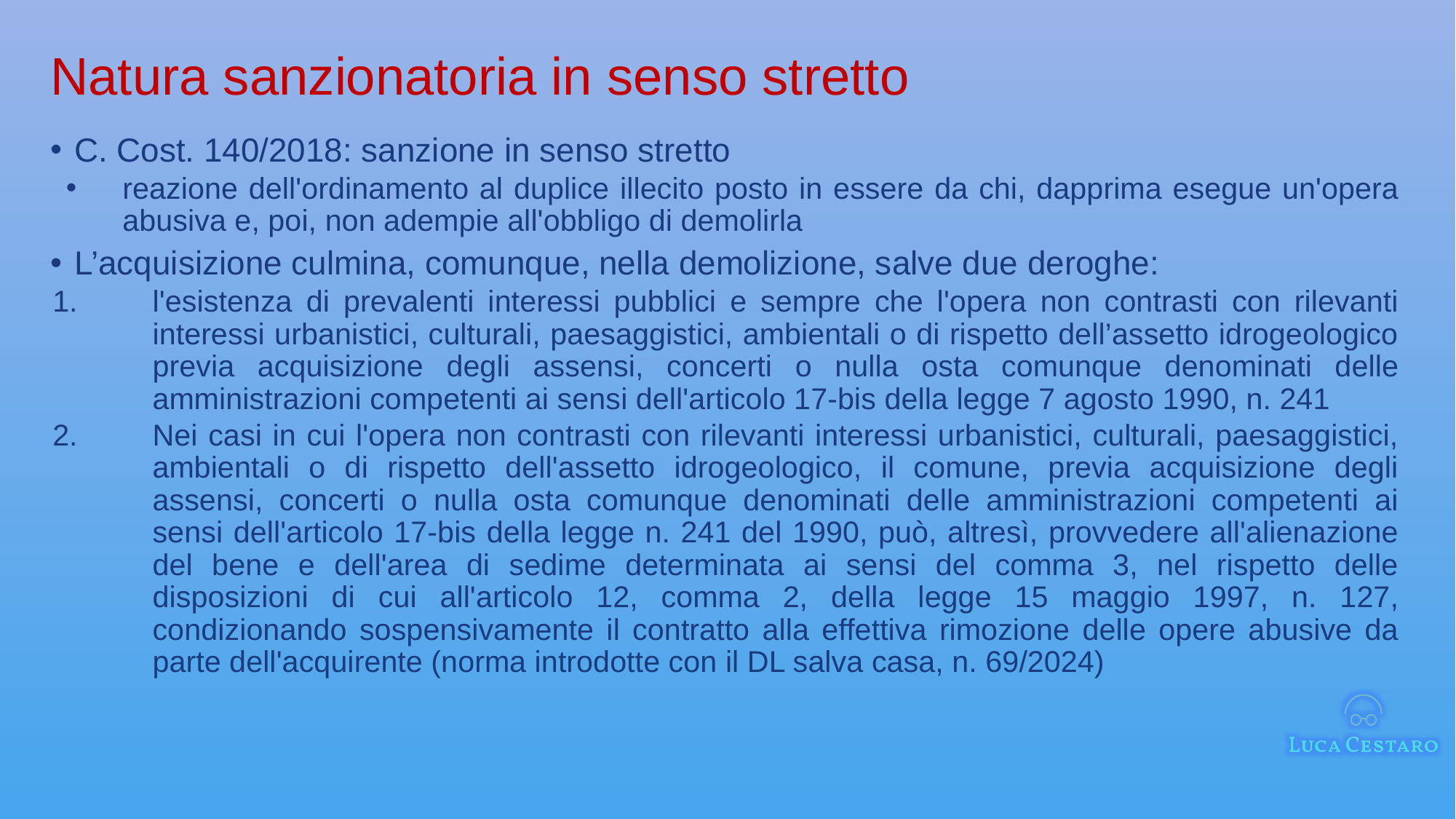

# Natura sanzionatoria in senso stretto
C. Cost. 140/2018: sanzione in senso stretto
reazione dell'ordinamento al duplice illecito posto in essere da chi, dapprima esegue un'opera abusiva e, poi, non adempie all'obbligo di demolirla
L’acquisizione culmina, comunque, nella demolizione, salve due deroghe:
l'esistenza di prevalenti interessi pubblici e sempre che l'opera non contrasti con rilevanti interessi urbanistici, culturali, paesaggistici, ambientali o di rispetto dell’assetto idrogeologico previa acquisizione degli assensi, concerti o nulla osta comunque denominati delle amministrazioni competenti ai sensi dell'articolo 17-bis della legge 7 agosto 1990, n. 241
Nei casi in cui l'opera non contrasti con rilevanti interessi urbanistici, culturali, paesaggistici, ambientali o di rispetto dell'assetto idrogeologico, il comune, previa acquisizione degli assensi, concerti o nulla osta comunque denominati delle amministrazioni competenti ai sensi dell'articolo 17-bis della legge n. 241 del 1990, può, altresì, provvedere all'alienazione del bene e dell'area di sedime determinata ai sensi del comma 3, nel rispetto delle disposizioni di cui all'articolo 12, comma 2, della legge 15 maggio 1997, n. 127, condizionando sospensivamente il contratto alla effettiva rimozione delle opere abusive da parte dell'acquirente (norma introdotte con il DL salva casa, n. 69/2024)